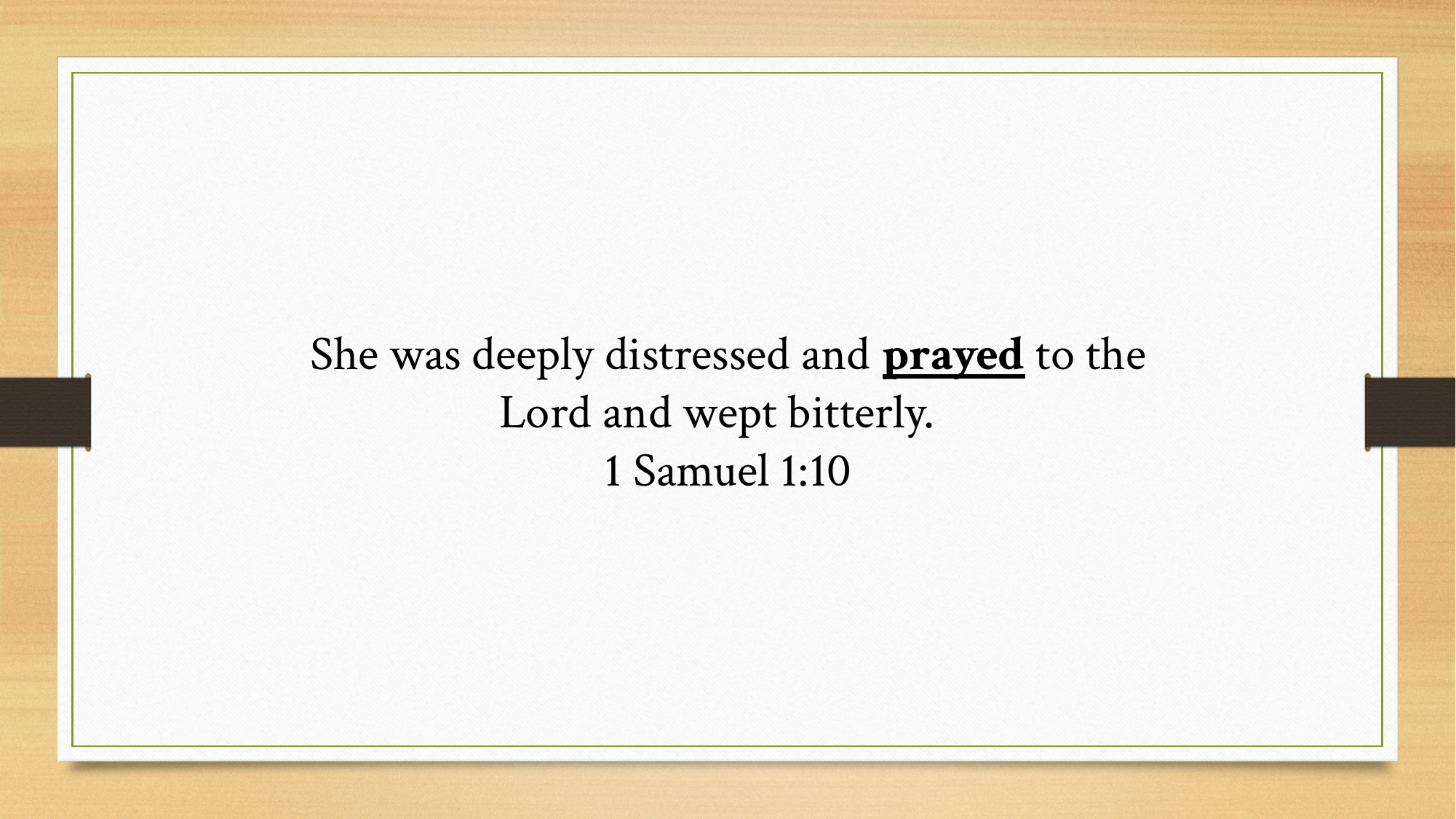

She was deeply distressed and prayed to the Lord and wept bitterly.
1 Samuel 1:10